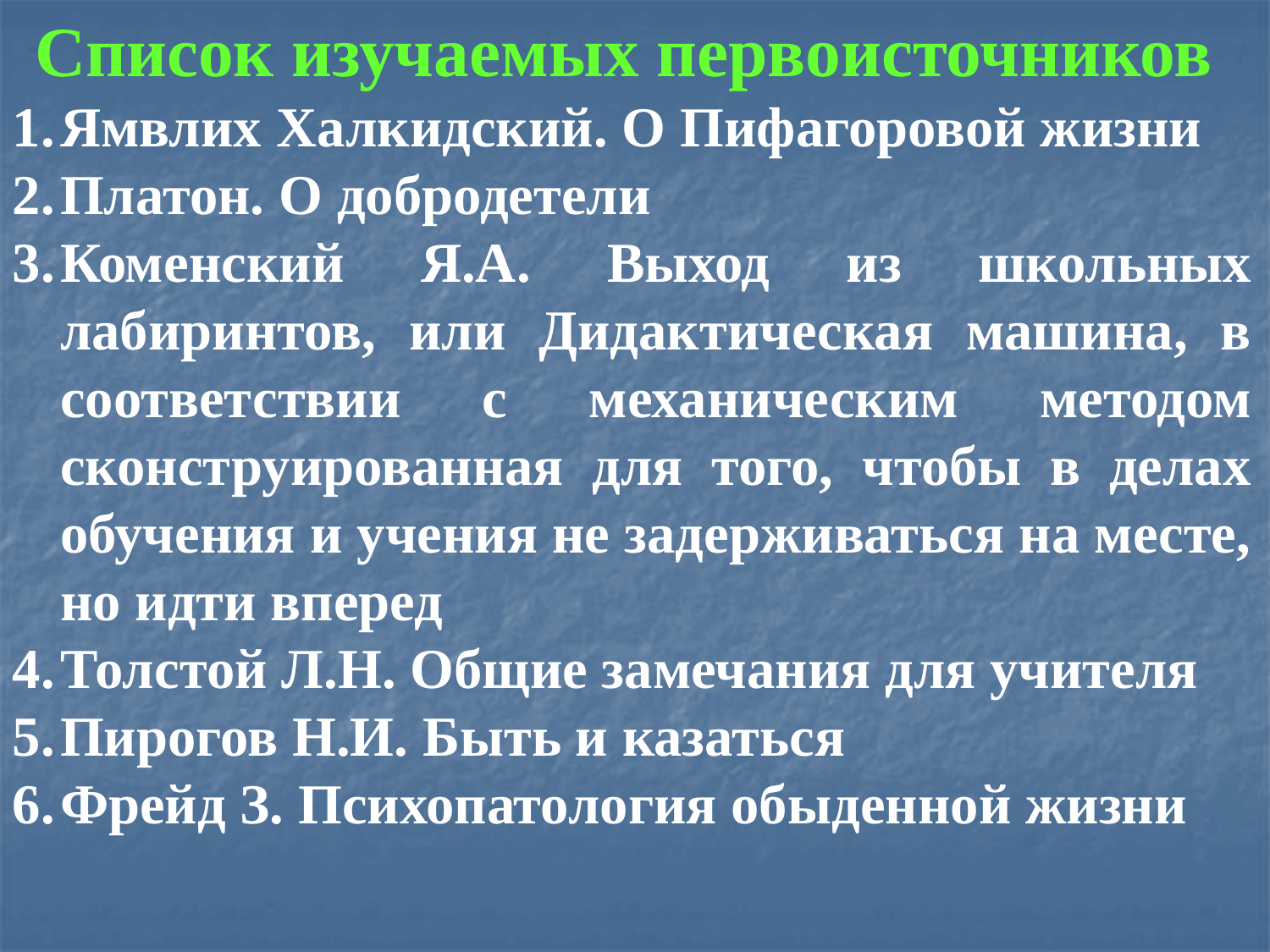

Список изучаемых первоисточников
Ямвлих Халкидский. О Пифагоровой жизни
Платон. О добродетели
Коменский Я.А. Выход из школьных лабиринтов, или Дидактическая машина, в соответствии с механическим методом сконструированная для того, чтобы в делах обучения и учения не задерживаться на месте, но идти вперед
Толстой Л.Н. Общие замечания для учителя
Пирогов Н.И. Быть и казаться
Фрейд З. Психопатология обыденной жизни